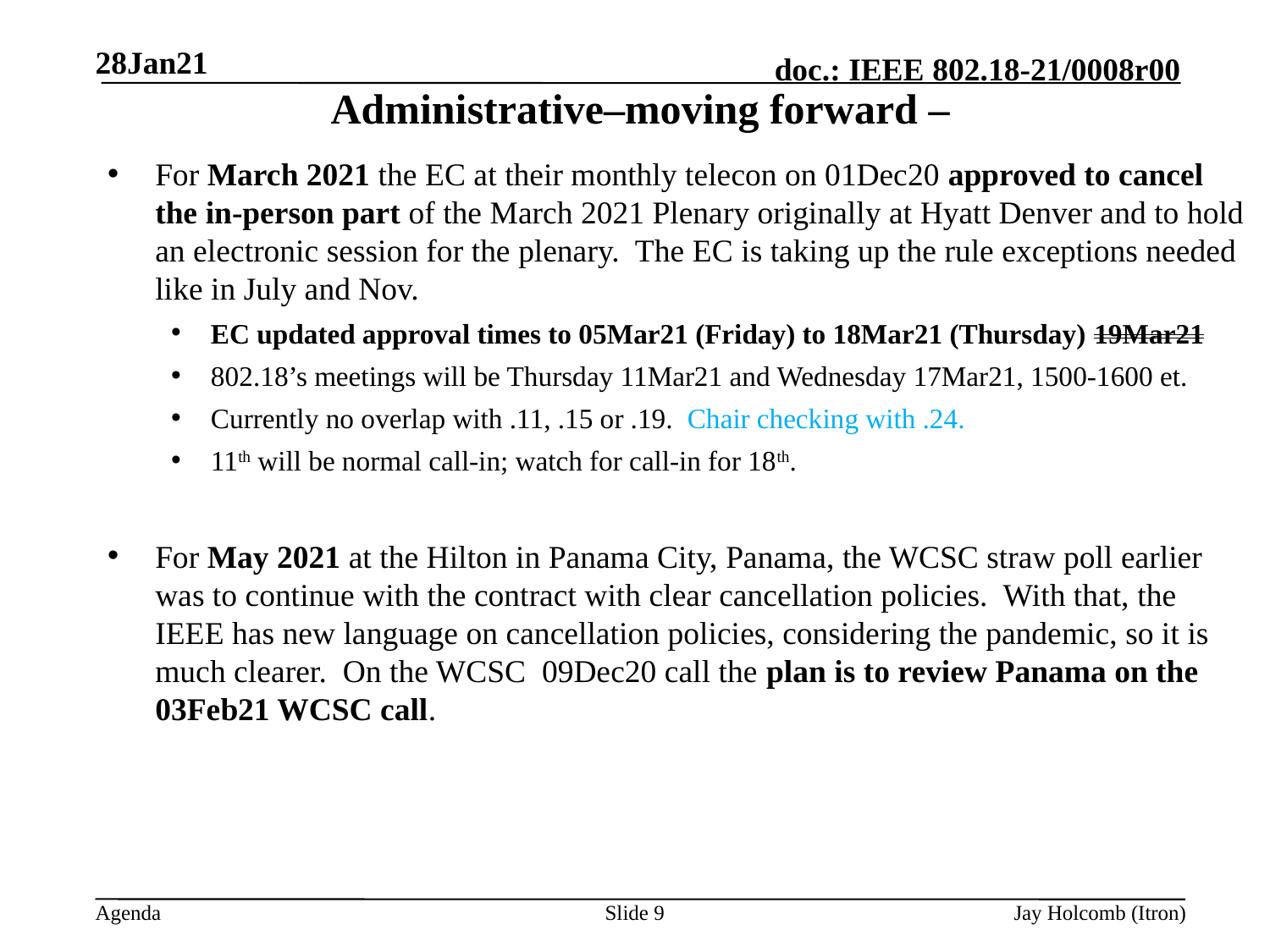

28Jan21
# Administrative–moving forward –

For March 2021 the EC at their monthly telecon on 01Dec20 approved to cancel the in-person part of the March 2021 Plenary originally at Hyatt Denver and to hold an electronic session for the plenary.  The EC is taking up the rule exceptions needed like in July and Nov.
EC updated approval times to 05Mar21 (Friday) to 18Mar21 (Thursday) 19Mar21
802.18’s meetings will be Thursday 11Mar21 and Wednesday 17Mar21, 1500-1600 et.
Currently no overlap with .11, .15 or .19.  Chair checking with .24.
11th will be normal call-in; watch for call-in for 18th.

For May 2021 at the Hilton in Panama City, Panama, the WCSC straw poll earlier was to continue with the contract with clear cancellation policies.  With that, the IEEE has new language on cancellation policies, considering the pandemic, so it is much clearer.  On the WCSC  09Dec20 call the plan is to review Panama on the 03Feb21 WCSC call.
Slide 9
Jay Holcomb (Itron)